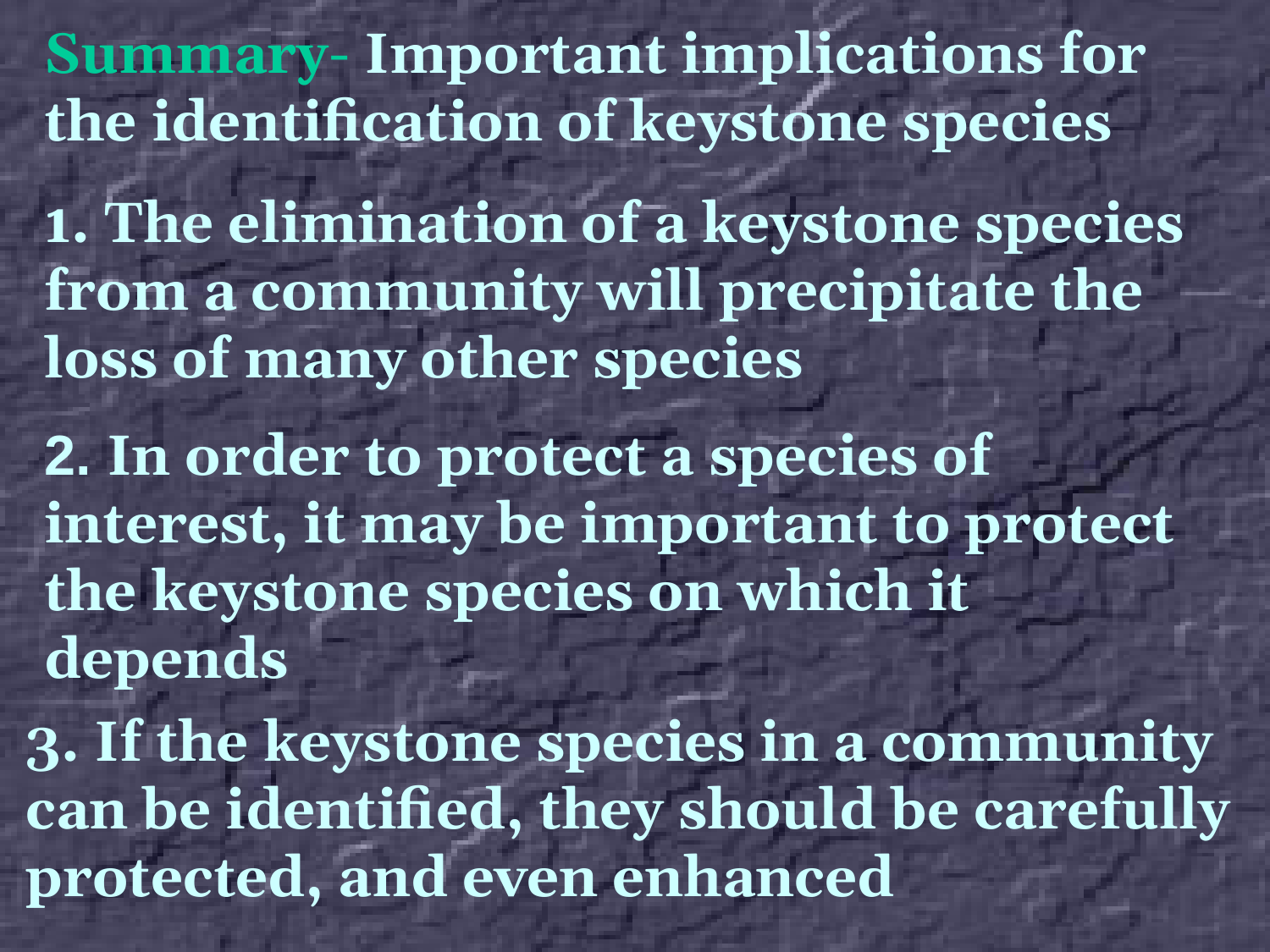

Summary- Important implications for the identification of keystone species
1. The elimination of a keystone species from a community will precipitate the loss of many other species
2. In order to protect a species of interest, it may be important to protect the keystone species on which it depends
3. If the keystone species in a community can be identified, they should be carefully protected, and even enhanced